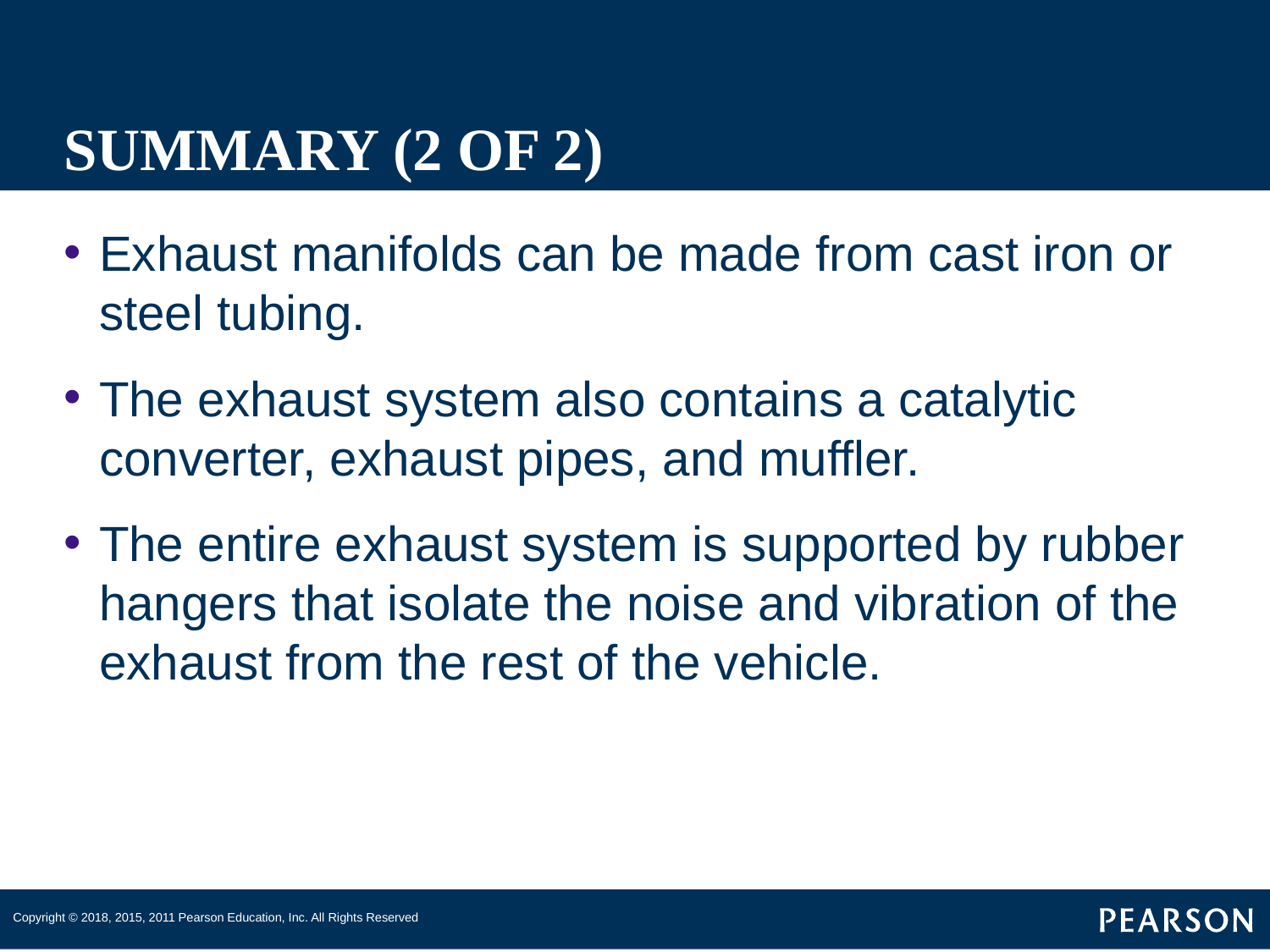

# SUMMARY (2 OF 2)
Exhaust manifolds can be made from cast iron or steel tubing.
The exhaust system also contains a catalytic converter, exhaust pipes, and muffler.
The entire exhaust system is supported by rubber hangers that isolate the noise and vibration of the exhaust from the rest of the vehicle.